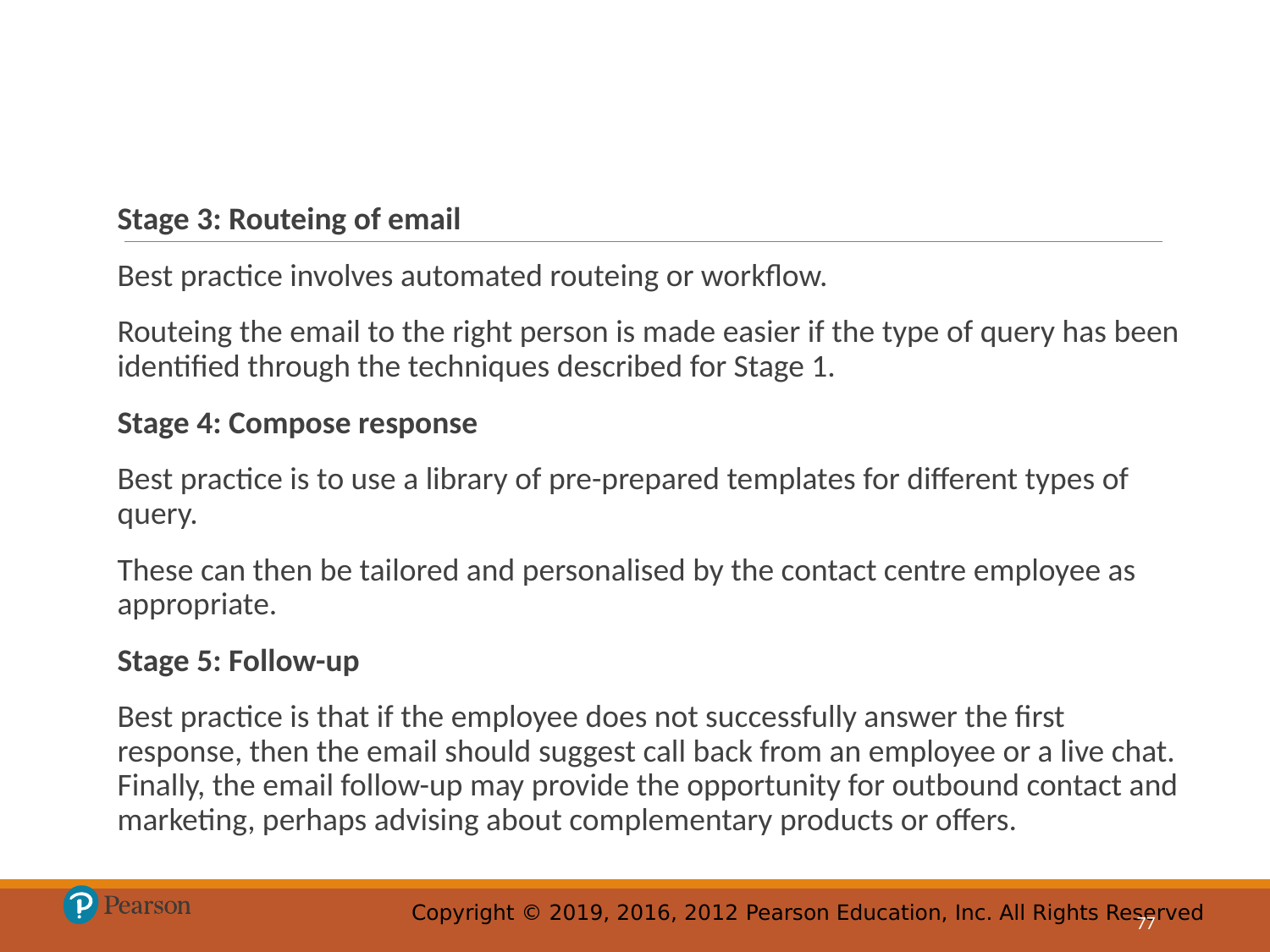

Stage 3: Routeing of email
Best practice involves automated routeing or workflow.
Routeing the email to the right person is made easier if the type of query has been identified through the techniques described for Stage 1.
Stage 4: Compose response
Best practice is to use a library of pre-prepared templates for different types of query.
These can then be tailored and personalised by the contact centre employee as appropriate.
Stage 5: Follow-up
Best practice is that if the employee does not successfully answer the first response, then the email should suggest call back from an employee or a live chat. Finally, the email follow-up may provide the opportunity for outbound contact and marketing, perhaps advising about complementary products or offers.
77